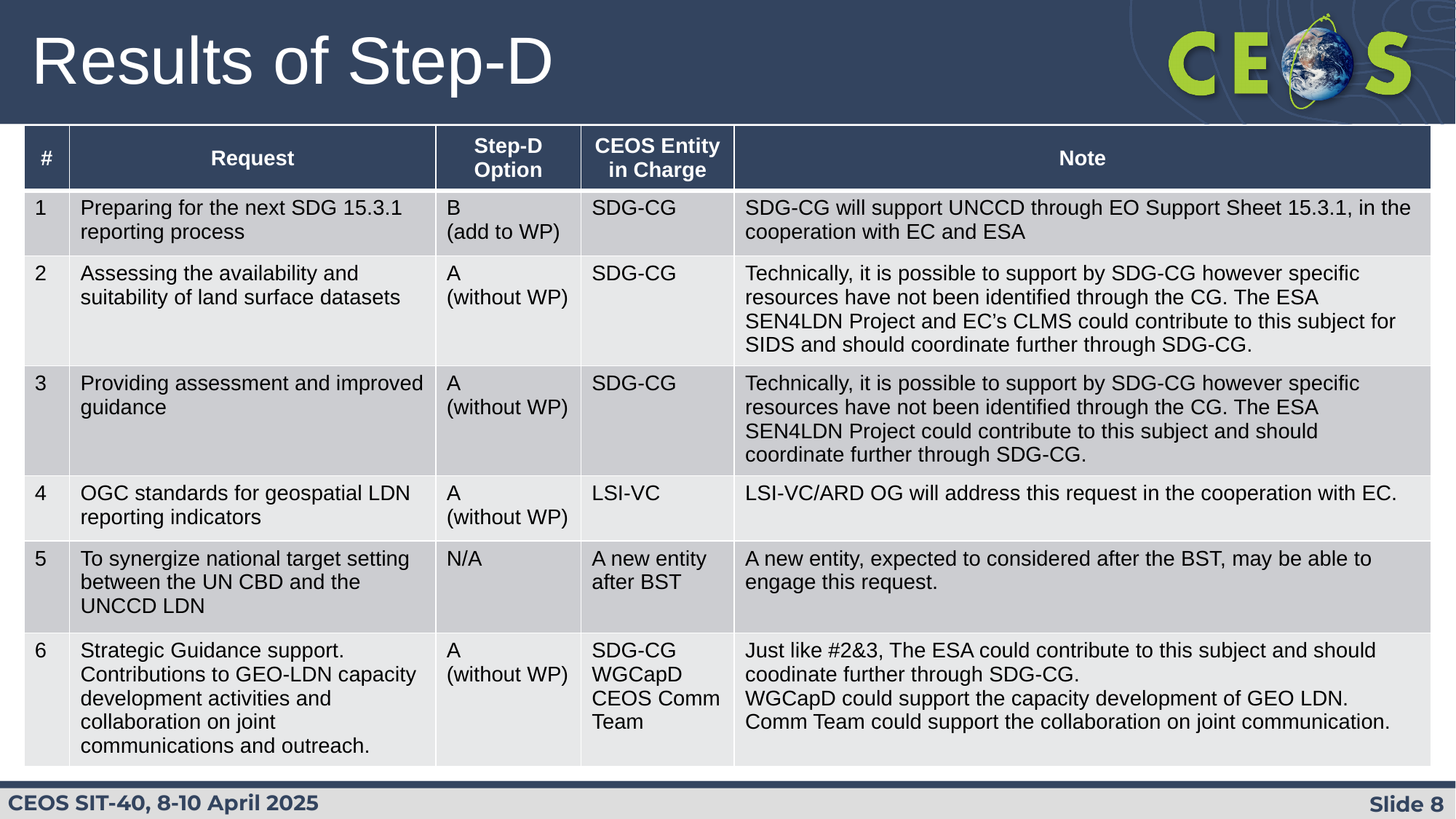

# Results of Step-D
| # | Request | Step-D Option | CEOS Entity in Charge | Note |
| --- | --- | --- | --- | --- |
| 1 | Preparing for the next SDG 15.3.1 reporting process | B (add to WP) | SDG-CG | SDG-CG will support UNCCD through EO Support Sheet 15.3.1, in the cooperation with EC and ESA |
| 2 | Assessing the availability and suitability of land surface datasets | A (without WP) | SDG-CG | Technically, it is possible to support by SDG-CG however specific resources have not been identified through the CG. The ESA SEN4LDN Project and EC’s CLMS could contribute to this subject for SIDS and should coordinate further through SDG-CG. |
| 3 | Providing assessment and improved guidance | A (without WP) | SDG-CG | Technically, it is possible to support by SDG-CG however specific resources have not been identified through the CG. The ESA SEN4LDN Project could contribute to this subject and should coordinate further through SDG-CG. |
| 4 | OGC standards for geospatial LDN reporting indicators | A (without WP) | LSI-VC | LSI-VC/ARD OG will address this request in the cooperation with EC. |
| 5 | To synergize national target setting between the UN CBD and the UNCCD LDN | N/A | A new entity after BST | A new entity, expected to considered after the BST, may be able to engage this request. |
| 6 | Strategic Guidance support. Contributions to GEO-LDN capacity development activities and collaboration on joint communications and outreach. | A (without WP) | SDG-CG WGCapD CEOS Comm Team | Just like #2&3, The ESA could contribute to this subject and should coodinate further through SDG-CG. WGCapD could support the capacity development of GEO LDN. Comm Team could support the collaboration on joint communication. |